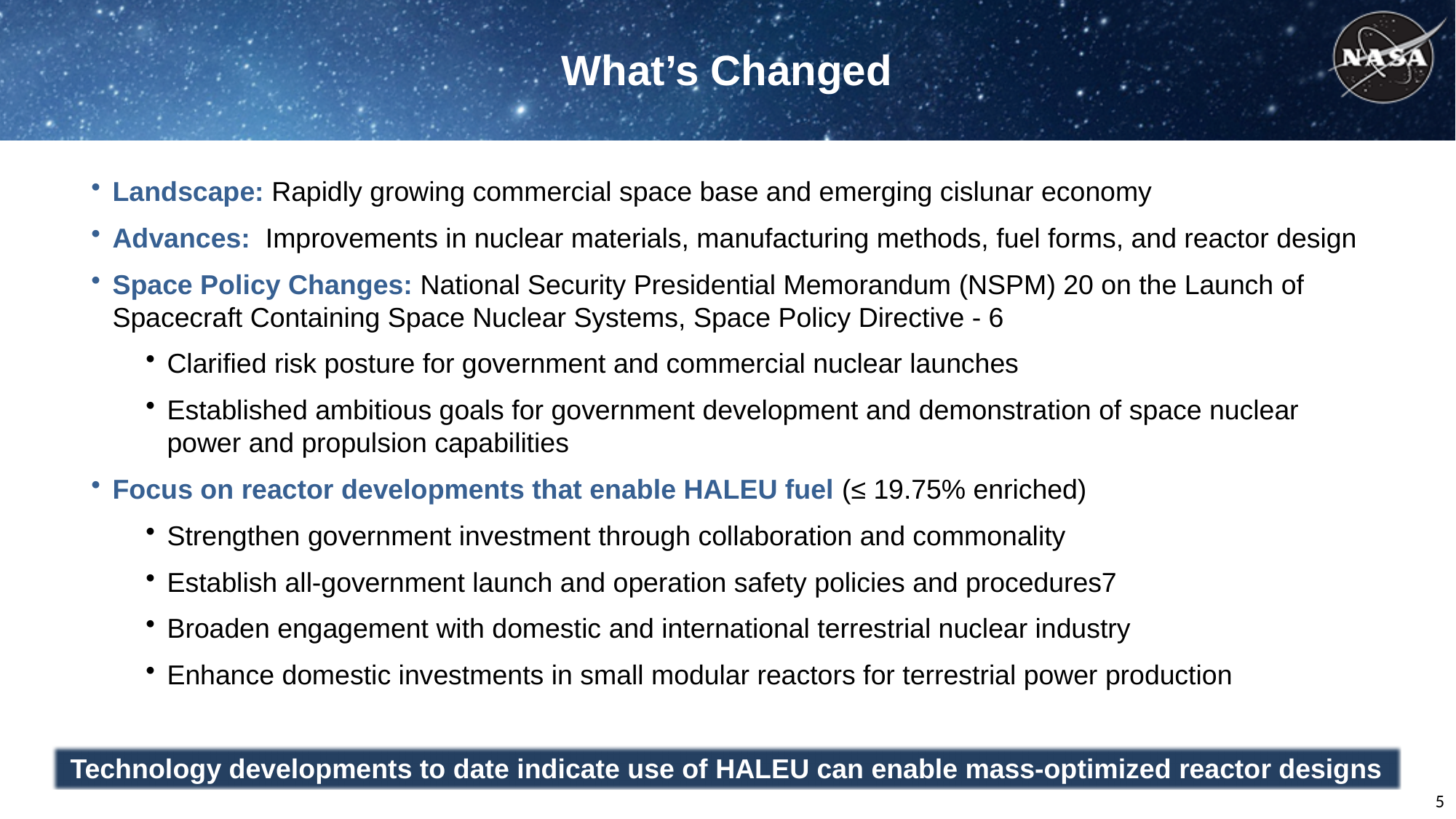

What’s Changed
Landscape: Rapidly growing commercial space base and emerging cislunar economy
Advances:  Improvements in nuclear materials, manufacturing methods, fuel forms, and reactor design
Space Policy Changes: National Security Presidential Memorandum (NSPM) 20 on the Launch of Spacecraft Containing Space Nuclear Systems, Space Policy Directive - 6
Clarified risk posture for government and commercial nuclear launches
Established ambitious goals for government development and demonstration of space nuclear power and propulsion capabilities
Focus on reactor developments that enable HALEU fuel (≤ 19.75% enriched)
Strengthen government investment through collaboration and commonality
Establish all-government launch and operation safety policies and procedures7
Broaden engagement with domestic and international terrestrial nuclear industry
Enhance domestic investments in small modular reactors for terrestrial power production
Technology developments to date indicate use of HALEU can enable mass-optimized reactor designs
5